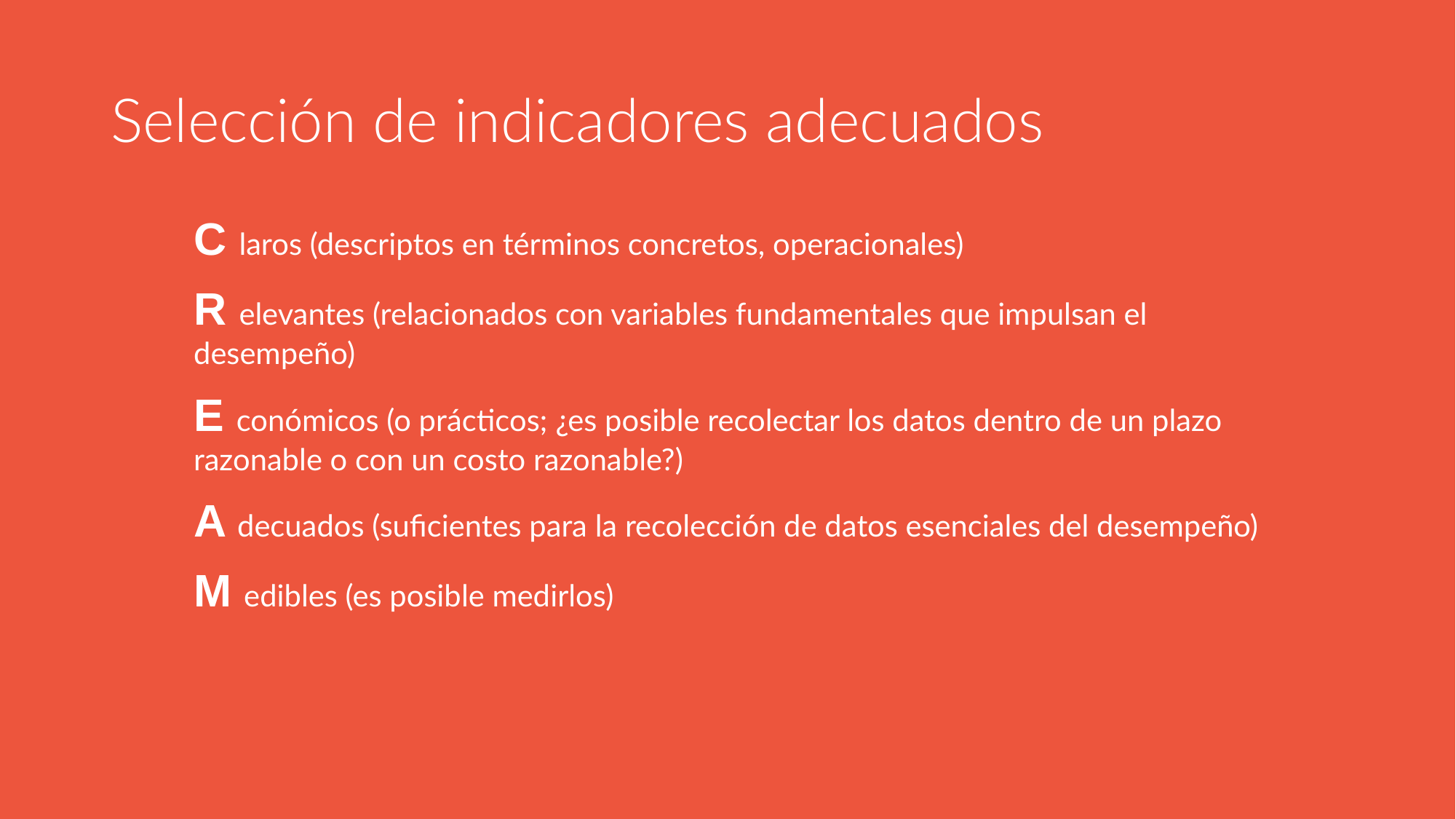

# Selección de indicadores adecuados
C laros (descriptos en términos concretos, operacionales)
R elevantes (relacionados con variables fundamentales que impulsan el desempeño)
E conómicos (o prácticos; ¿es posible recolectar los datos dentro de un plazo razonable o con un costo razonable?)
A decuados (suficientes para la recolección de datos esenciales del desempeño)
M edibles (es posible medirlos)